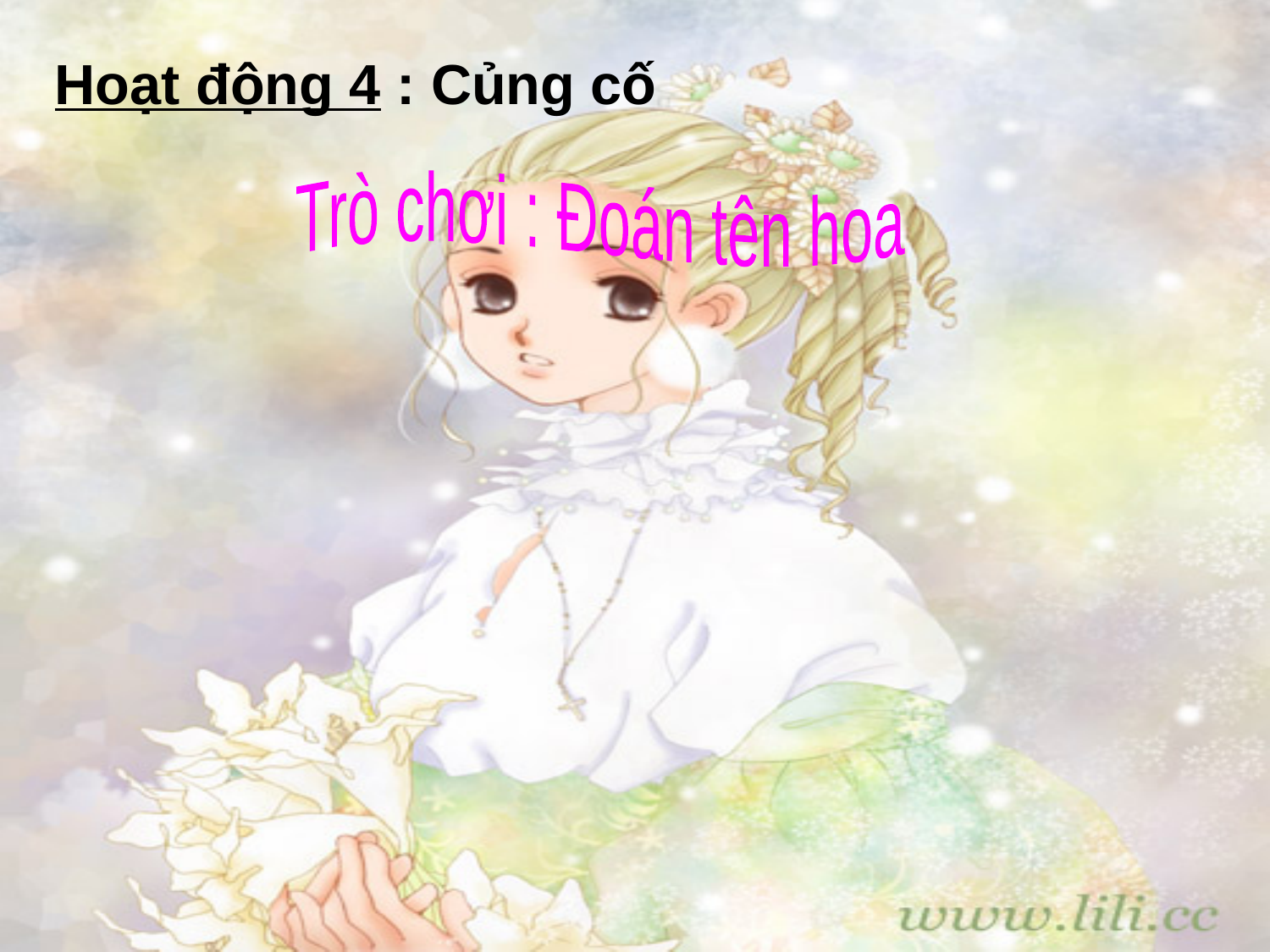

Hoạt động 4 : Củng cố
Trò chơi : Đoán tên hoa